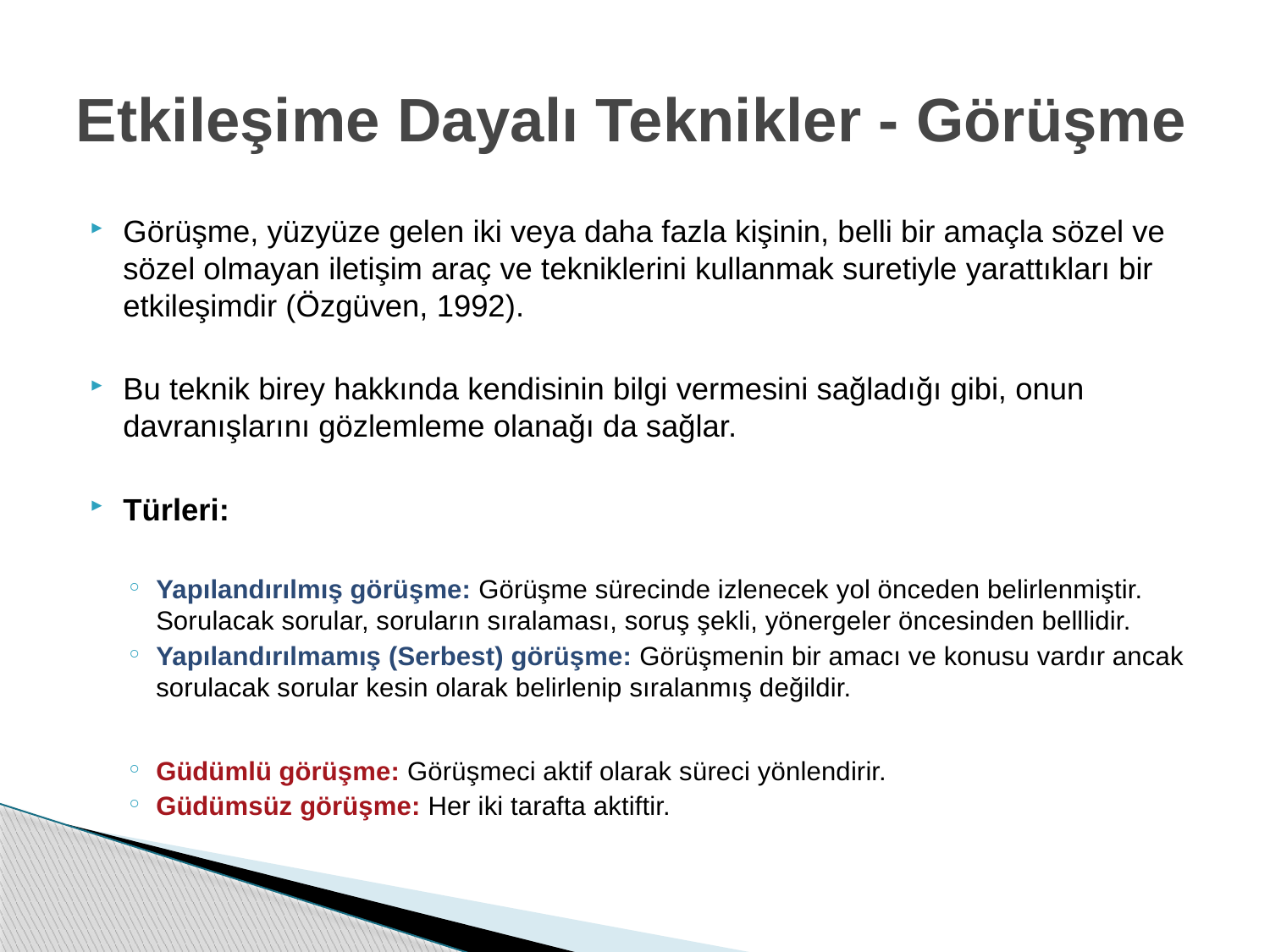

# Etkileşime Dayalı Teknikler - Görüşme
Görüşme, yüzyüze gelen iki veya daha fazla kişinin, belli bir amaçla sözel ve sözel olmayan iletişim araç ve tekniklerini kullanmak suretiyle yarattıkları bir etkileşimdir (Özgüven, 1992).

Bu teknik birey hakkında kendisinin bilgi vermesini sağladığı gibi, onun davranışlarını gözlemleme olanağı da sağlar.

Türleri:

Yapılandırılmış görüşme: Görüşme sürecinde izlenecek yol önceden belirlenmiştir. Sorulacak sorular, soruların sıralaması, soruş şekli, yönergeler öncesinden belllidir.
Yapılandırılmamış (Serbest) görüşme: Görüşmenin bir amacı ve konusu vardır ancak sorulacak sorular kesin olarak belirlenip sıralanmış değildir.

Güdümlü görüşme: Görüşmeci aktif olarak süreci yönlendirir.
Güdümsüz görüşme: Her iki tarafta aktiftir.